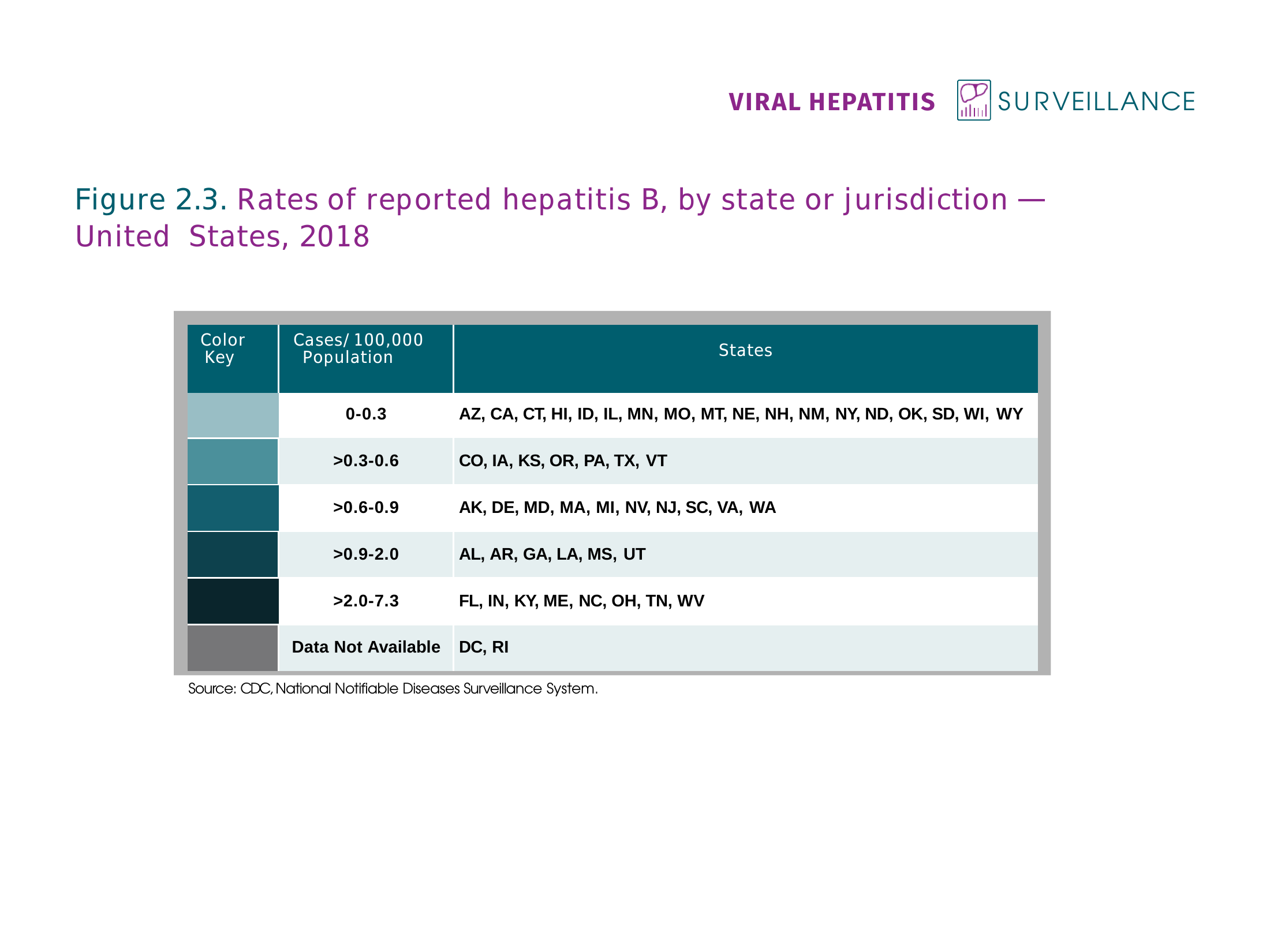

SURVEILLANCE
VIRAL HEPATITIS

Figure 2.3. Rates of reported hepatitis B, by state or jurisdiction — United  States, 2018

| Color Key | Cases/100,000 Population | States |
| --- | --- | --- |
|  | 0-0.3 | AZ, CA, CT, HI, ID, IL, MN, MO, MT, NE, NH, NM, NY, ND, OK, SD, WI, WY |
|  | >0.3-0.6 | CO, IA, KS, OR, PA, TX, VT |
|  | >0.6-0.9 | AK, DE, MD, MA, MI, NV, NJ, SC, VA, WA |
|  | >0.9-2.0 | AL, AR, GA, LA, MS, UT |
|  | >2.0-7.3 | FL, IN, KY, ME, NC, OH, TN, WV |
|  | Data Not Available | DC, RI |
Source: CDC, National Notifiable Diseases Surveillance System.